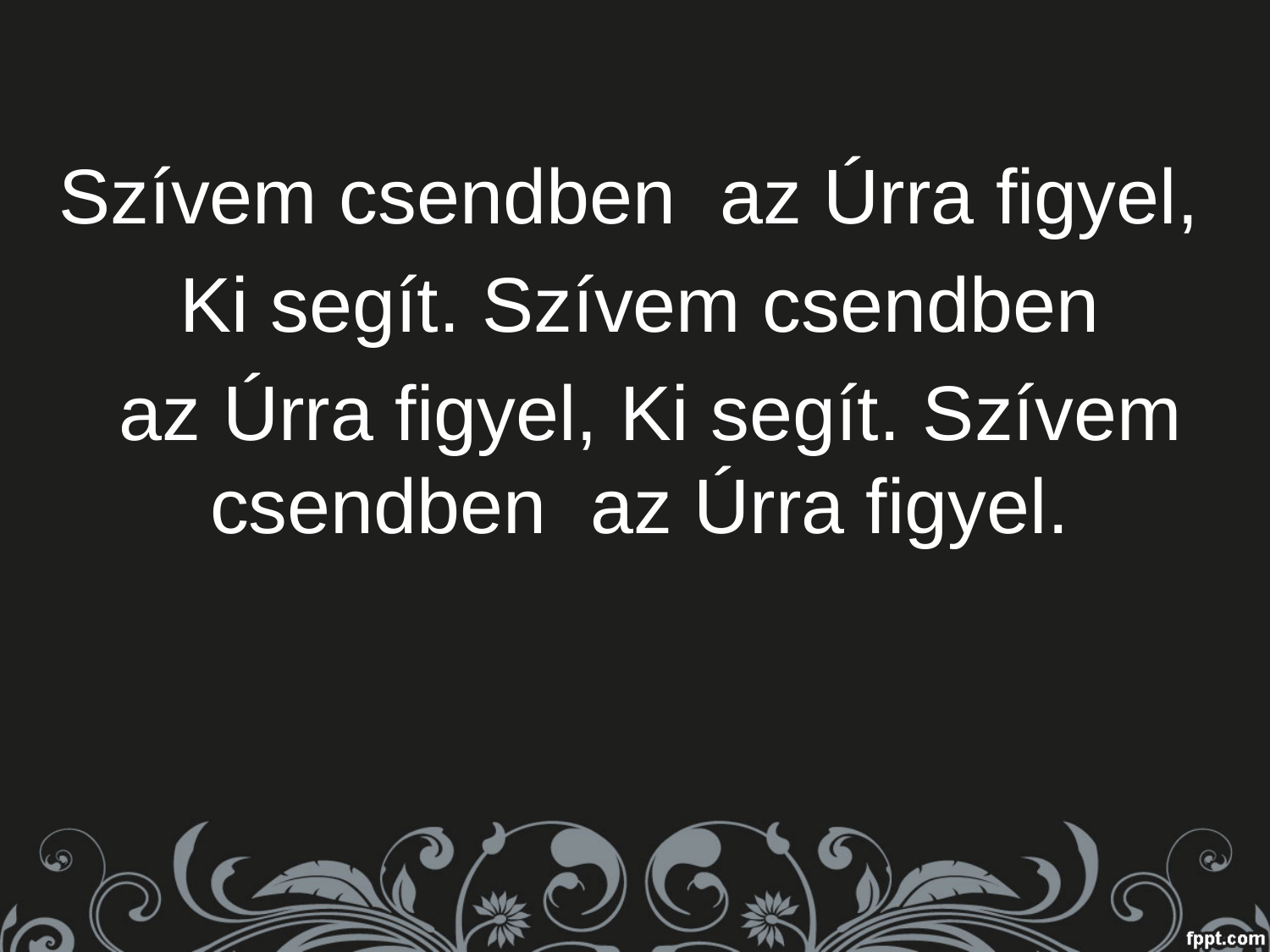

Szívem csendben  az Úrra figyel,
Ki segít. Szívem csendben
 az Úrra figyel, Ki segít. Szívem csendben  az Úrra figyel.